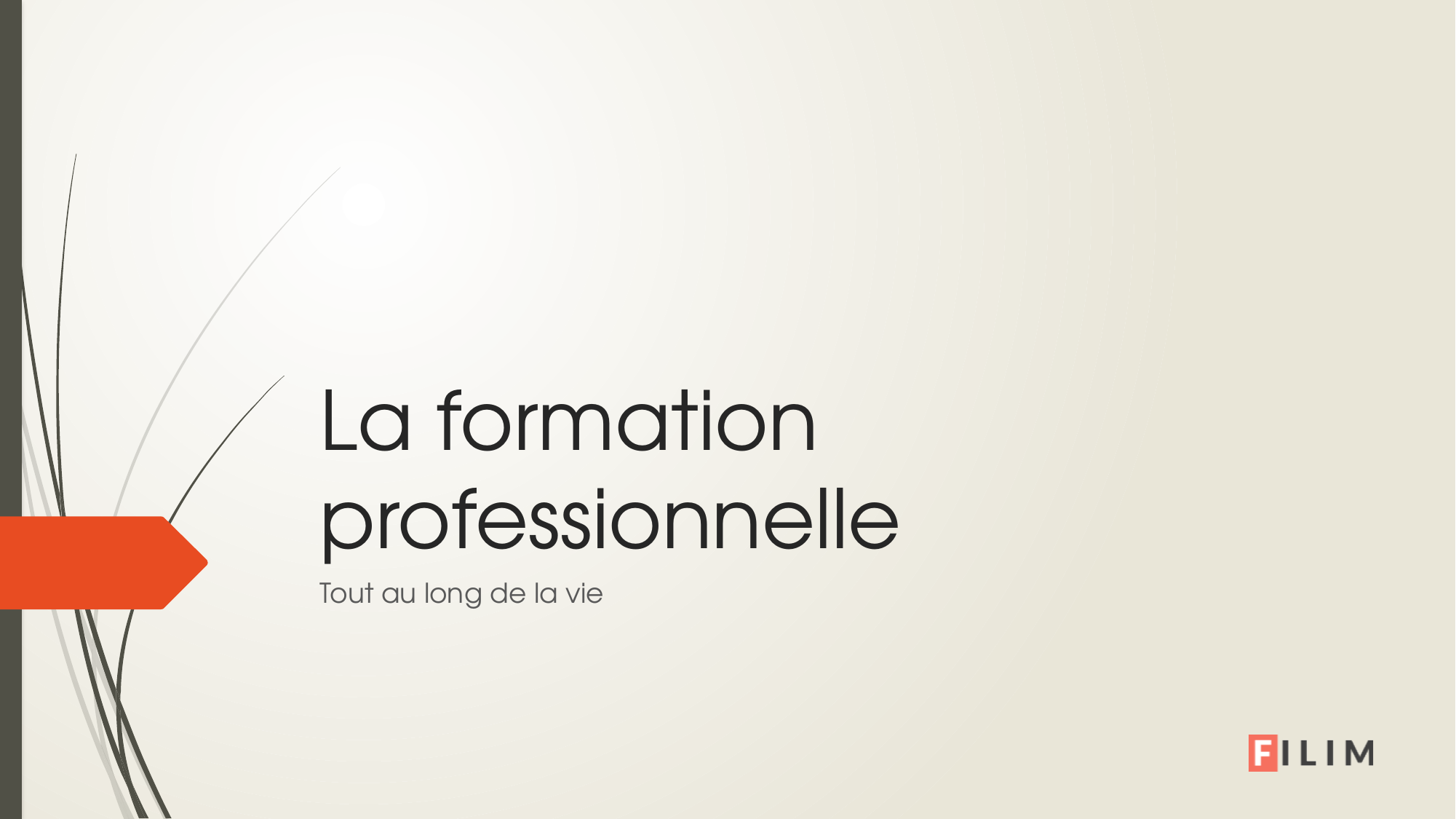

# La formation professionnelle
Tout au long de la vie